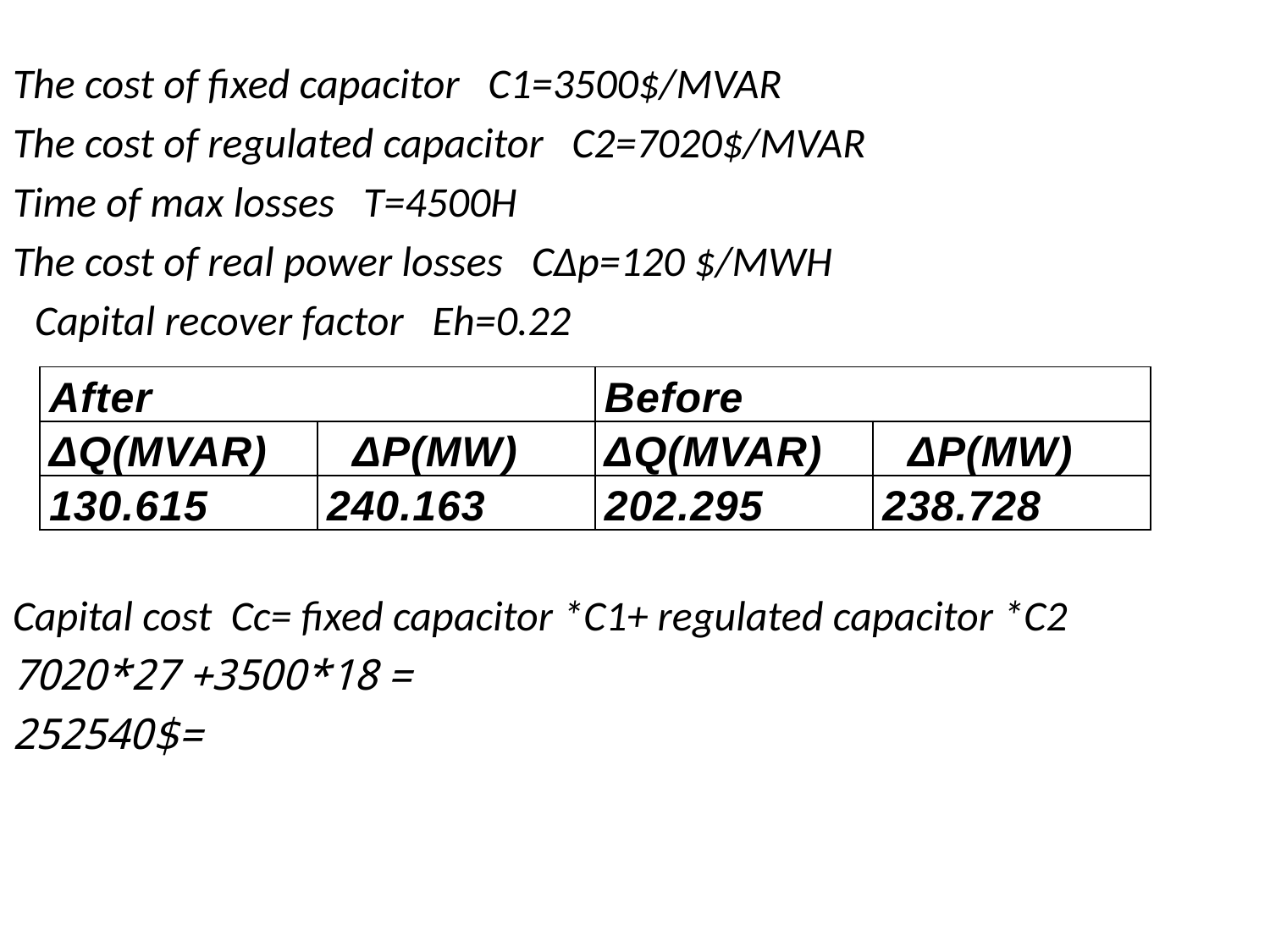

The cost of fixed capacitor   C1=3500$/MVAR
The cost of regulated capacitor   C2=7020$/MVAR
Time of max losses   T=4500H
The cost of real power losses   CΔp=120 $/MWH
   Capital recover factor   Eh=0.22

Capital cost  Cc= fixed capacitor *C1+ regulated capacitor *C2
                        = 18*3500+ 27*7020
                          =252540$

| After |  | Before |  |
| --- | --- | --- | --- |
| ΔQ(MVAR) | ΔP(MW) | ΔQ(MVAR) | ΔP(MW) |
| 130.615 | 240.163 | 202.295 | 238.728 |